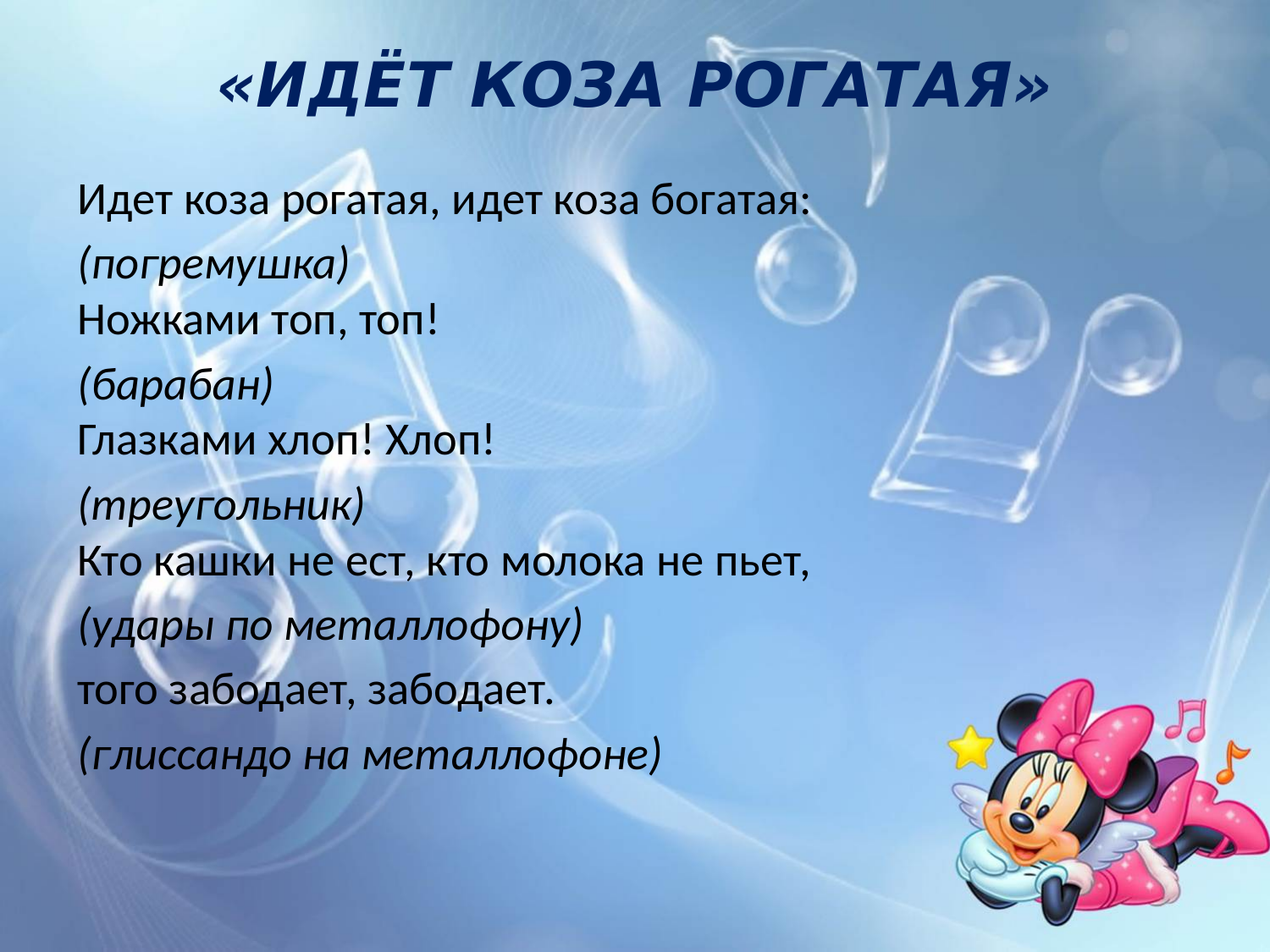

# «ИДЁТ КОЗА РОГАТАЯ»
Идет коза рогатая, идет коза богатая:
(погремушка)
Ножками топ, топ!
(барабан)
Глазками хлоп! Хлоп!
(треугольник)
Кто кашки не ест, кто молока не пьет,
(удары по металлофону)
того забодает, забодает.
(глиссандо на металлофоне)